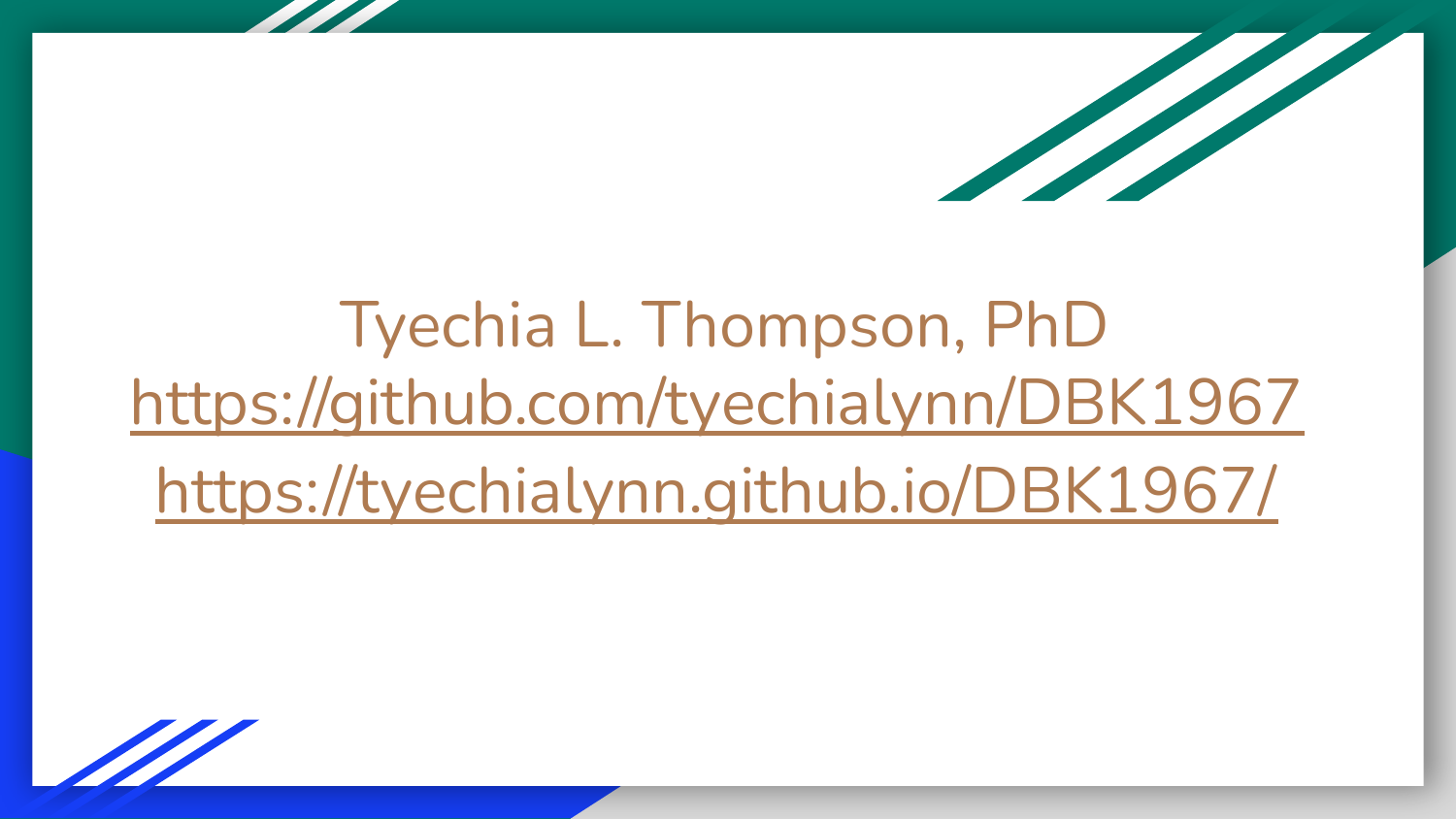

# Tyechia L. Thompson, PhD
https://github.com/tyechialynn/DBK1967
https://tyechialynn.github.io/DBK1967/